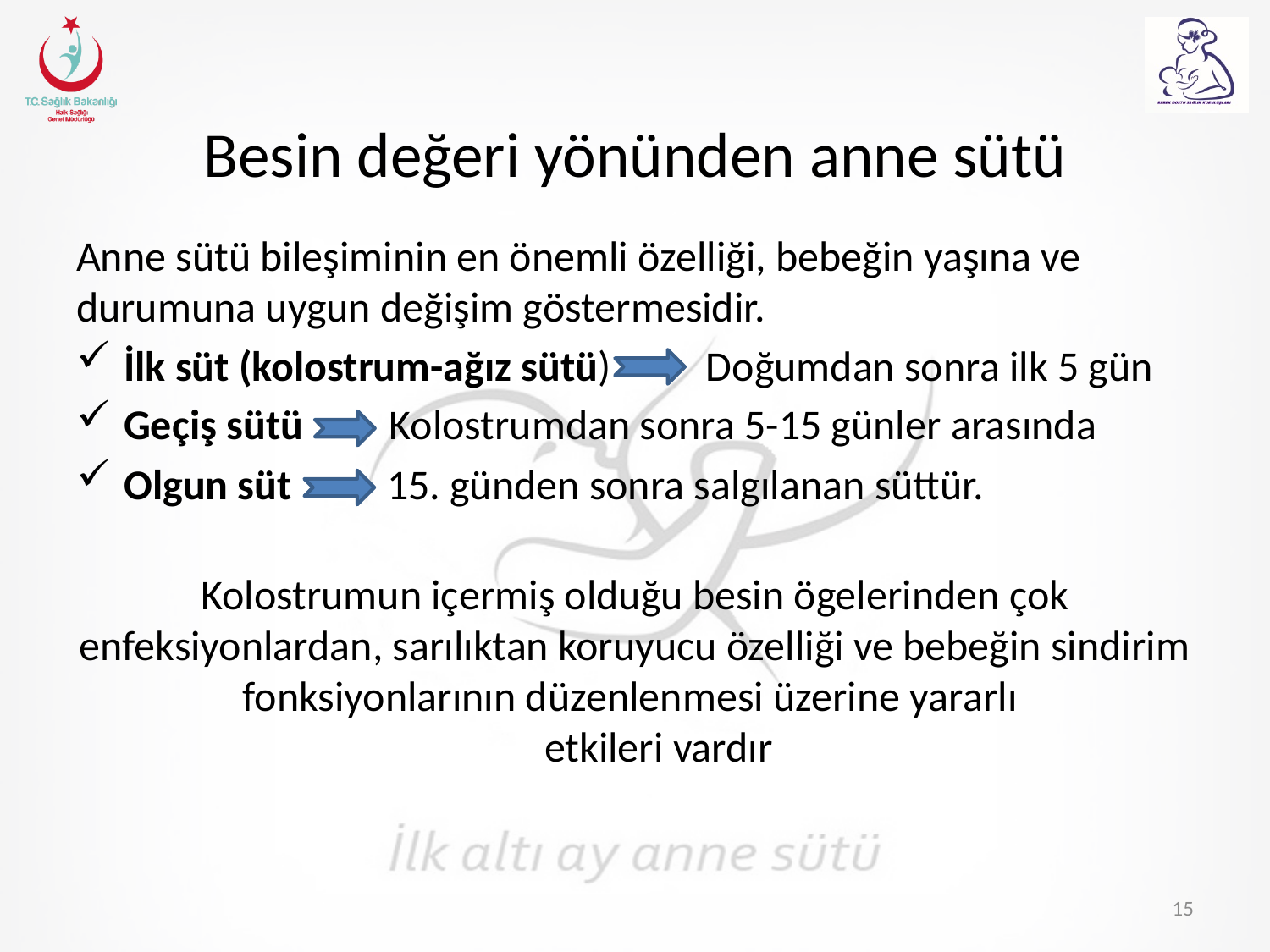

# Besin değeri yönünden anne sütü
Anne sütü bileşiminin en önemli özelliği, bebeğin yaşına ve durumuna uygun değişim göstermesidir.
İlk süt (kolostrum-ağız sütü)          Doğumdan sonra ilk 5 gün
Geçiş sütü         Kolostrumdan sonra 5-15 günler arasında
Olgun süt          15. günden sonra salgılanan süttür.

Kolostrumun içermiş olduğu besin ögelerinden çok enfeksiyonlardan, sarılıktan koruyucu özelliği ve bebeğin sindirim fonksiyonlarının düzenlenmesi üzerine yararlı
     etkileri vardır

15